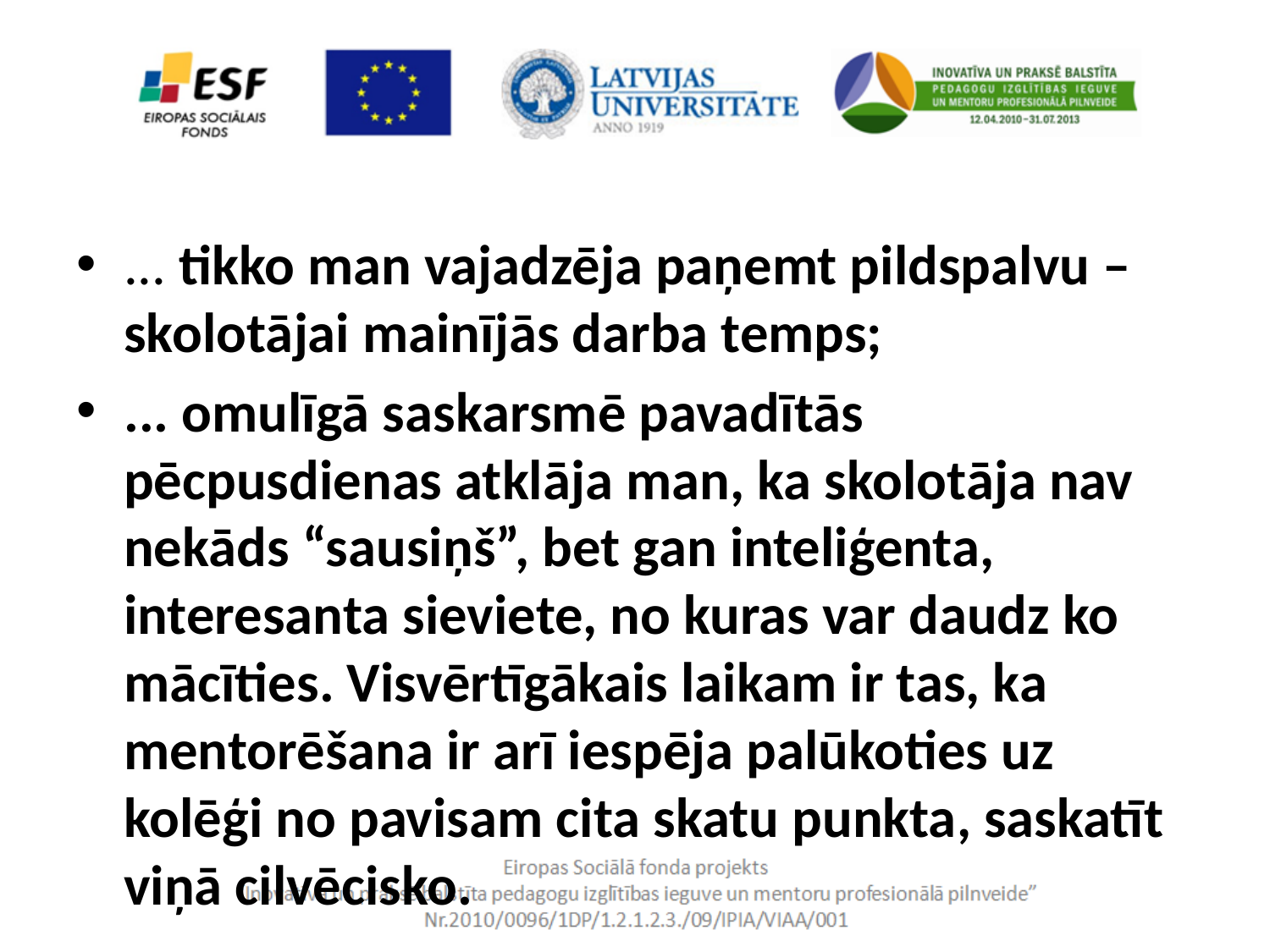

... tikko man vajadzēja paņemt pildspalvu – skolotājai mainījās darba temps;
... omulīgā saskarsmē pavadītās pēcpusdienas atklāja man, ka skolotāja nav nekāds “sausiņš”, bet gan inteliģenta, interesanta sieviete, no kuras var daudz ko mācīties. Visvērtīgākais laikam ir tas, ka mentorēšana ir arī iespēja palūkoties uz kolēģi no pavisam cita skatu punkta, saskatīt viņā cilvēcisko.